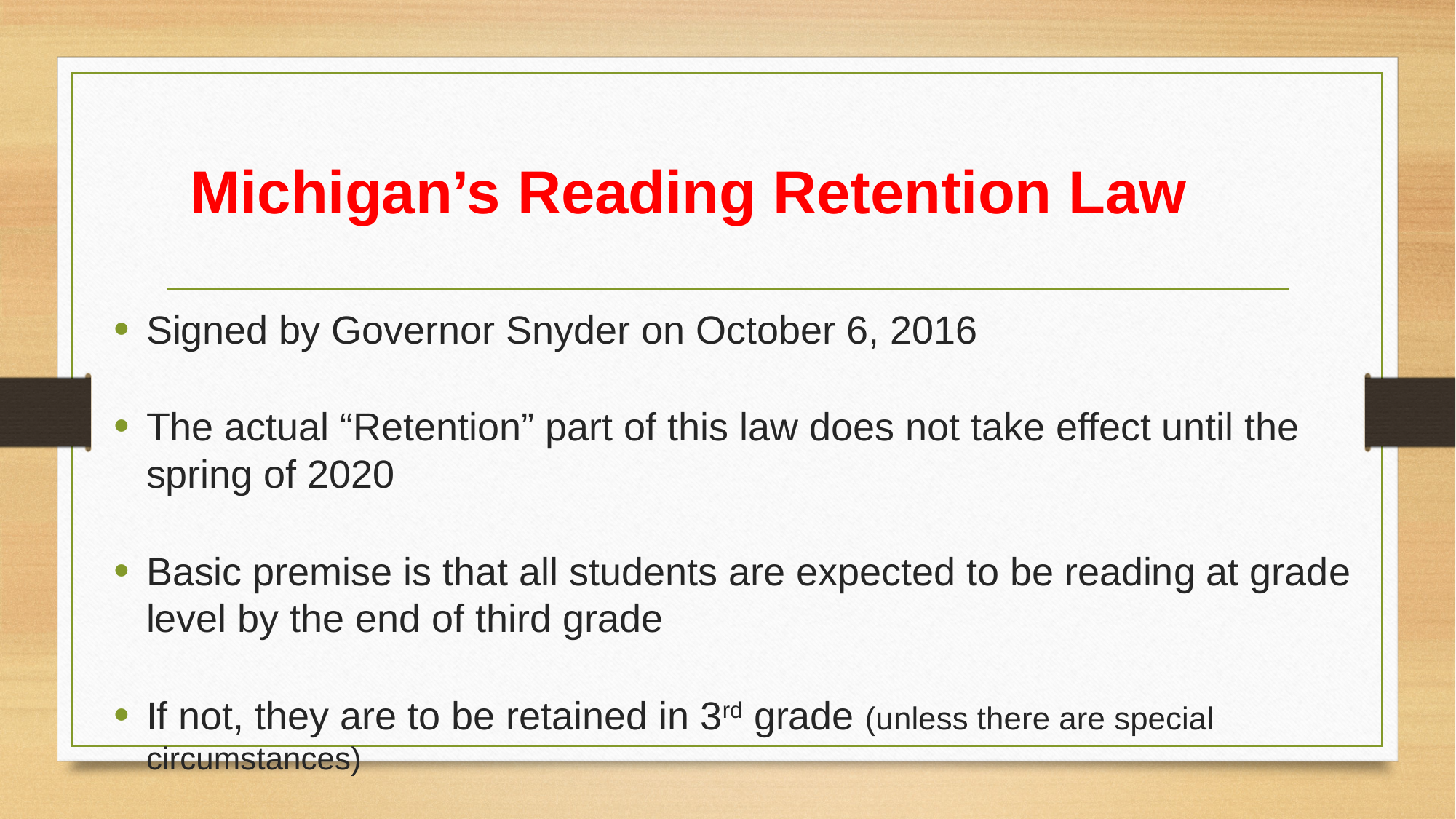

# Michigan’s Reading Retention Law
Signed by Governor Snyder on October 6, 2016

The actual “Retention” part of this law does not take effect until the spring of 2020

Basic premise is that all students are expected to be reading at grade level by the end of third grade

If not, they are to be retained in 3rd grade (unless there are special circumstances)